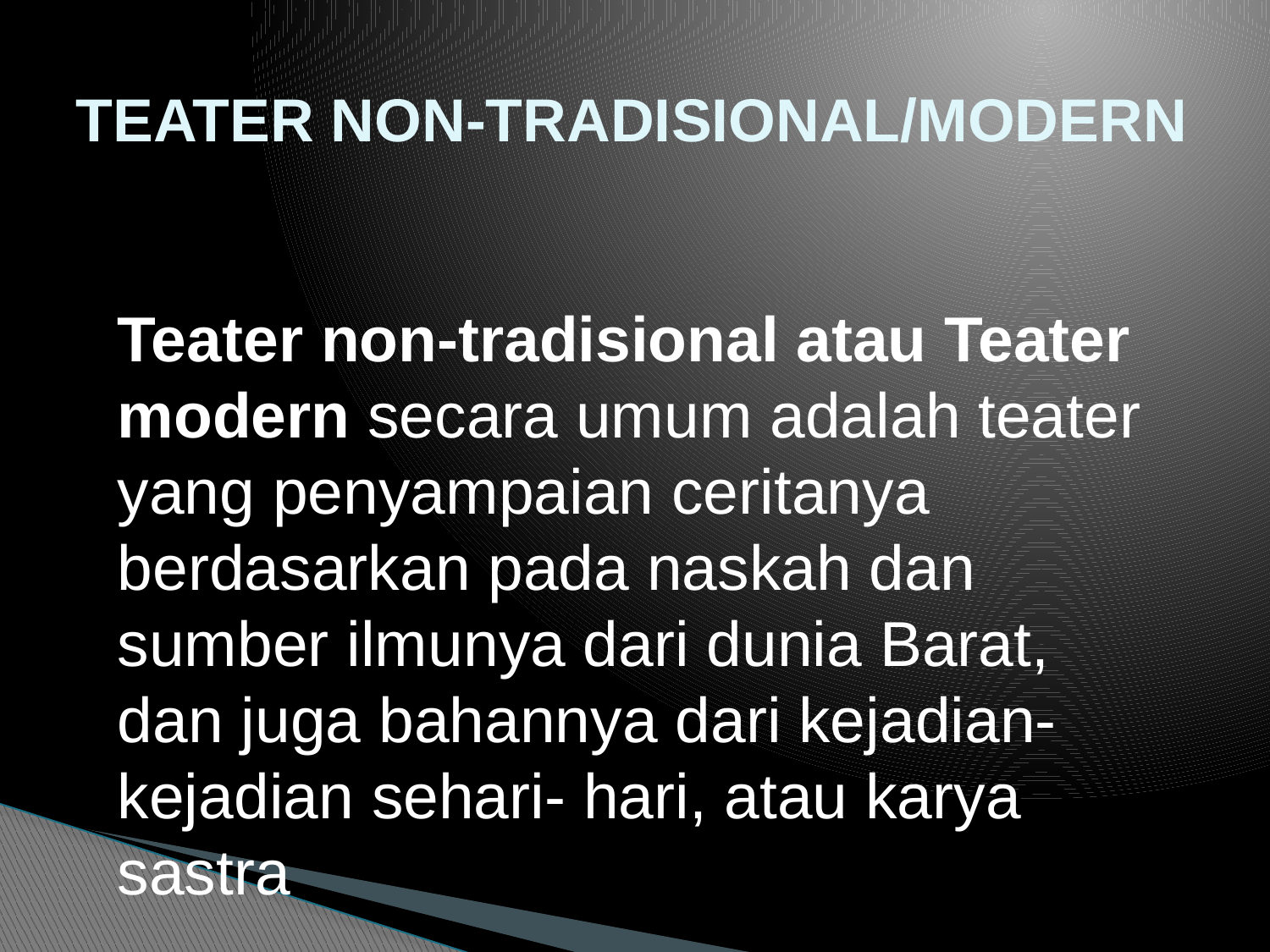

# TEATER NON-TRADISIONAL/MODERN
Teater non-tradisional atau Teater modern secara umum adalah teater yang penyampaian ceritanya berdasarkan pada naskah dan sumber ilmunya dari dunia Barat, dan juga bahannya dari kejadian-kejadian sehari- hari, atau karya sastra